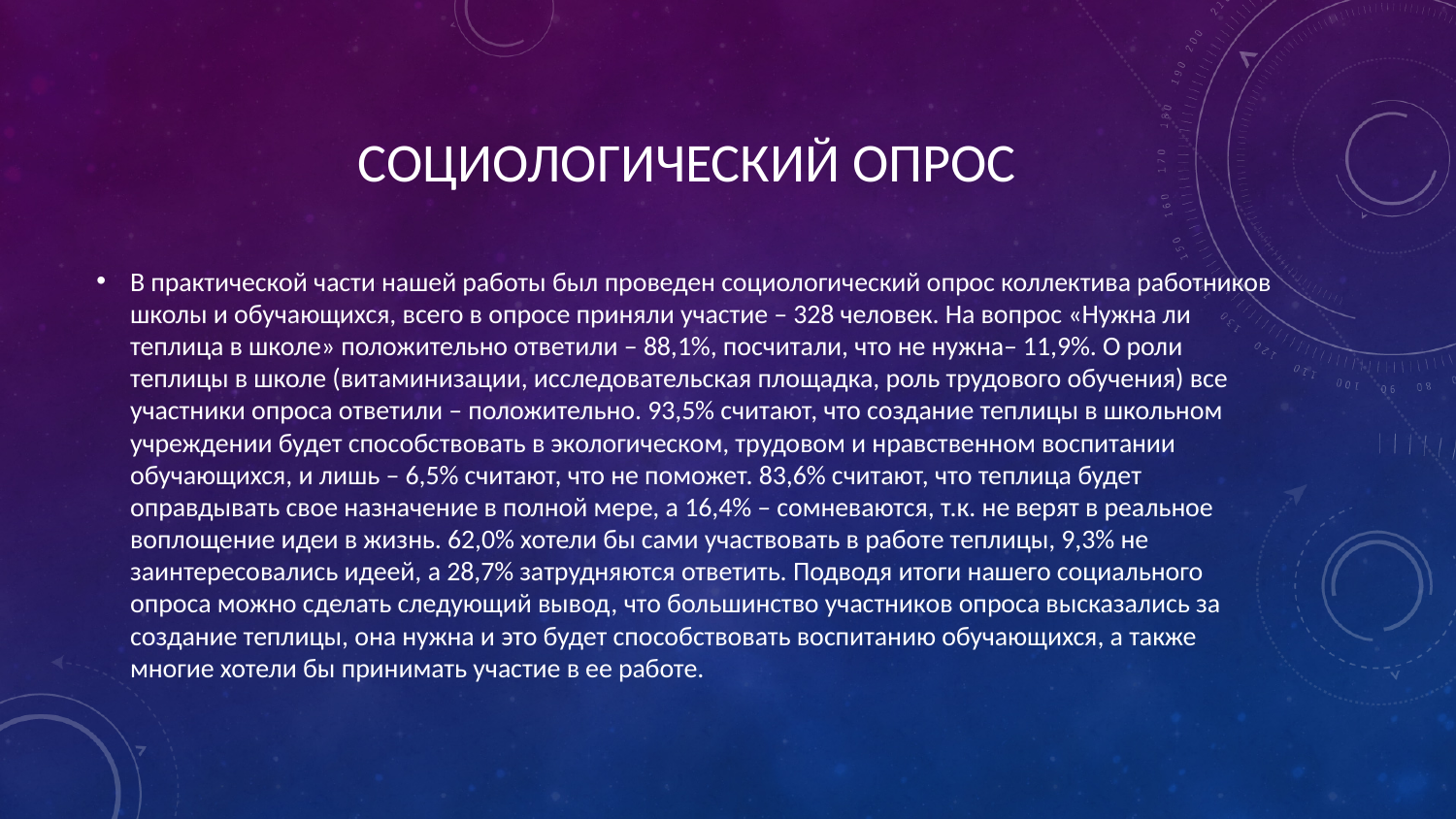

# Социологический опрос
В практической части нашей работы был проведен социологический опрос коллектива работников школы и обучающихся, всего в опросе приняли участие – 328 человек. На вопрос «Нужна ли теплица в школе» положительно ответили – 88,1%, посчитали, что не нужна– 11,9%. О роли теплицы в школе (витаминизации, исследовательская площадка, роль трудового обучения) все участники опроса ответили – положительно. 93,5% считают, что создание теплицы в школьном учреждении будет способствовать в экологическом, трудовом и нравственном воспитании обучающихся, и лишь – 6,5% считают, что не поможет. 83,6% считают, что теплица будет оправдывать свое назначение в полной мере, а 16,4% – сомневаются, т.к. не верят в реальное воплощение идеи в жизнь. 62,0% хотели бы сами участвовать в работе теплицы, 9,3% не заинтересовались идеей, а 28,7% затрудняются ответить. Подводя итоги нашего социального опроса можно сделать следующий вывод, что большинство участников опроса высказались за создание теплицы, она нужна и это будет способствовать воспитанию обучающихся, а также многие хотели бы принимать участие в ее работе.